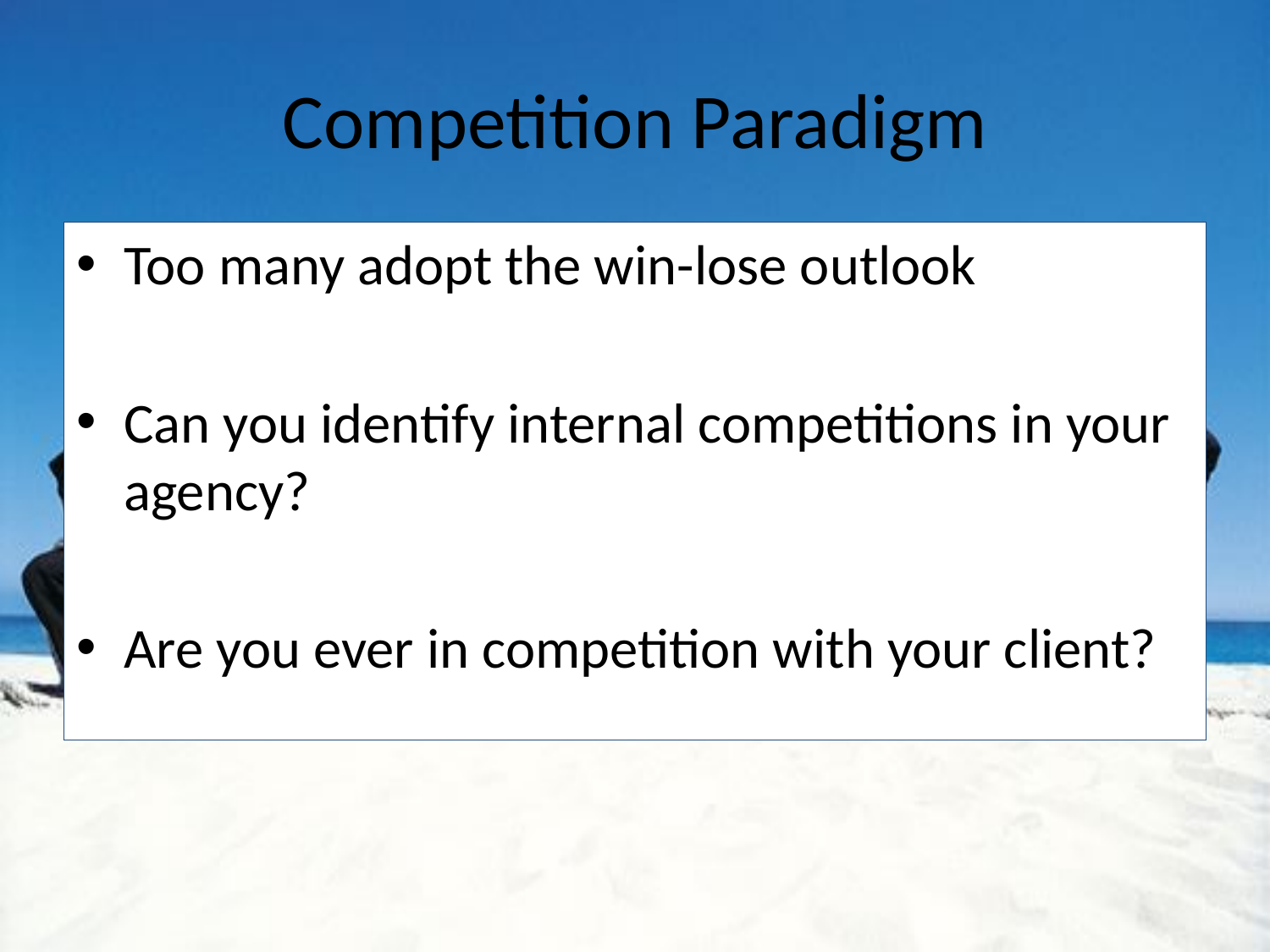

# Competition Paradigm
Too many adopt the win-lose outlook

Can you identify internal competitions in your agency?

Are you ever in competition with your client?